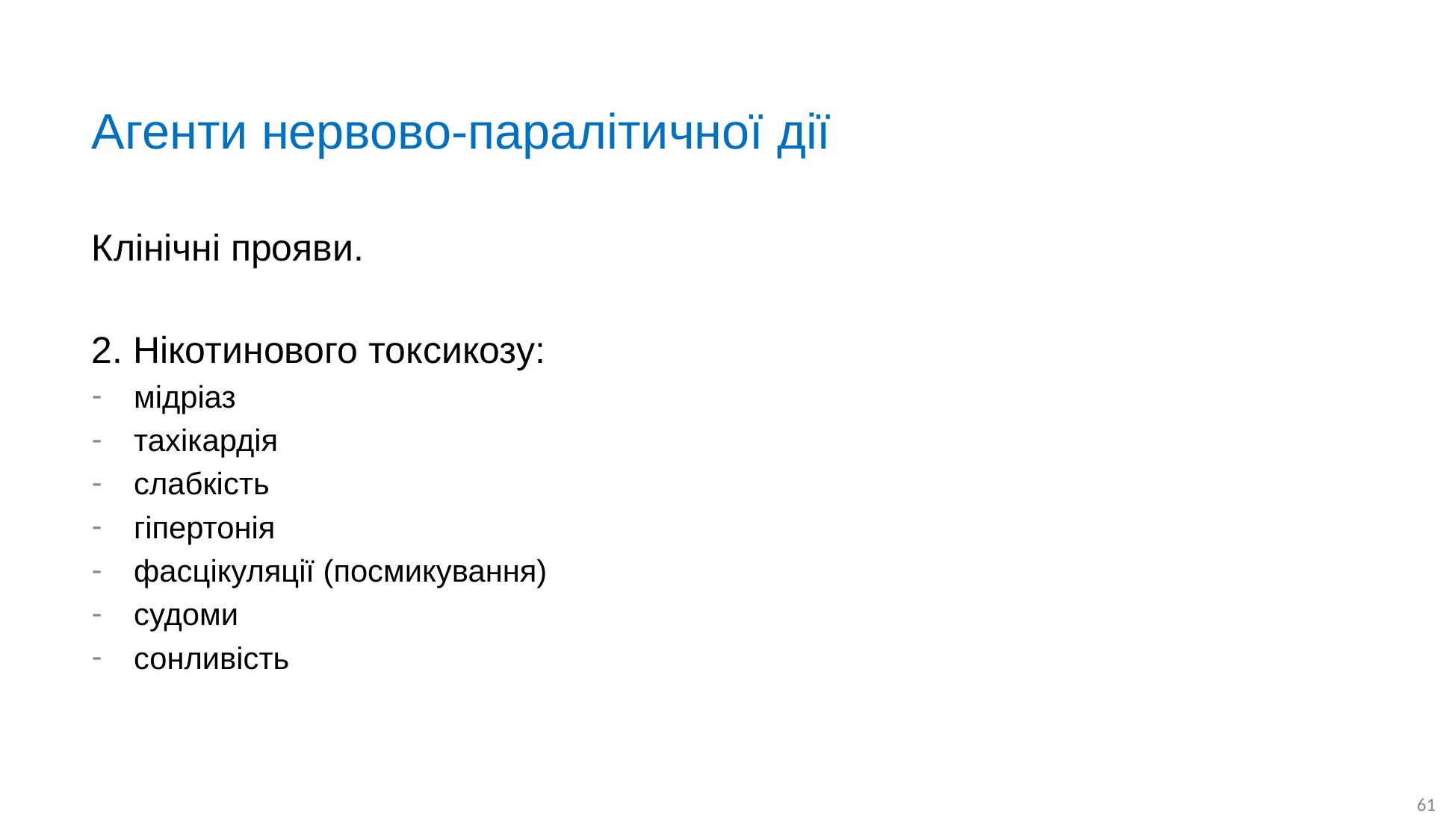

# Агенти нервово-паралітичної дії
Клінічні прояви.

2. Нікотинового токсикозу:
мідріаз
тахікардія
слабкість
гіпертонія
фасцікуляції (посмикування)
судоми
сонливість
61